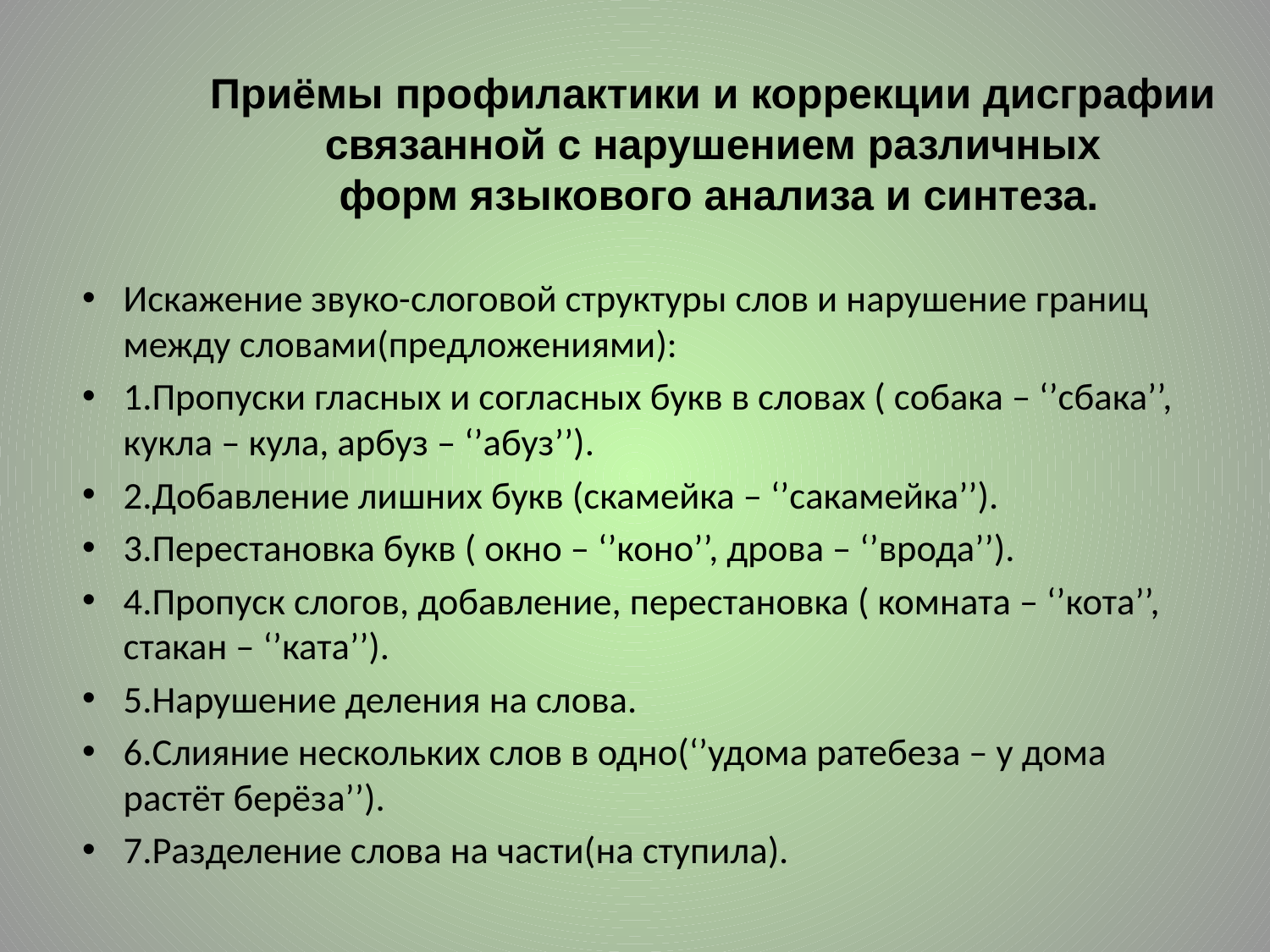

# Приёмы профилактики и коррекции дисграфии связанной с нарушением различных форм языкового анализа и синтеза.
Искажение звуко-слоговой структуры слов и нарушение границ между словами(предложениями):
1.Пропуски гласных и согласных букв в словах ( собака – ‘’сбака’’, кукла – кула, арбуз – ‘’абуз’’).
2.Добавление лишних букв (скамейка – ‘’сакамейка’’).
3.Перестановка букв ( окно – ‘’коно’’, дрова – ‘’врода’’).
4.Пропуск слогов, добавление, перестановка ( комната – ‘’кота’’, стакан – ‘’ката’’).
5.Нарушение деления на слова.
6.Слияние нескольких слов в одно(‘’удома ратебеза – у дома растёт берёза’’).
7.Разделение слова на части(на ступила).